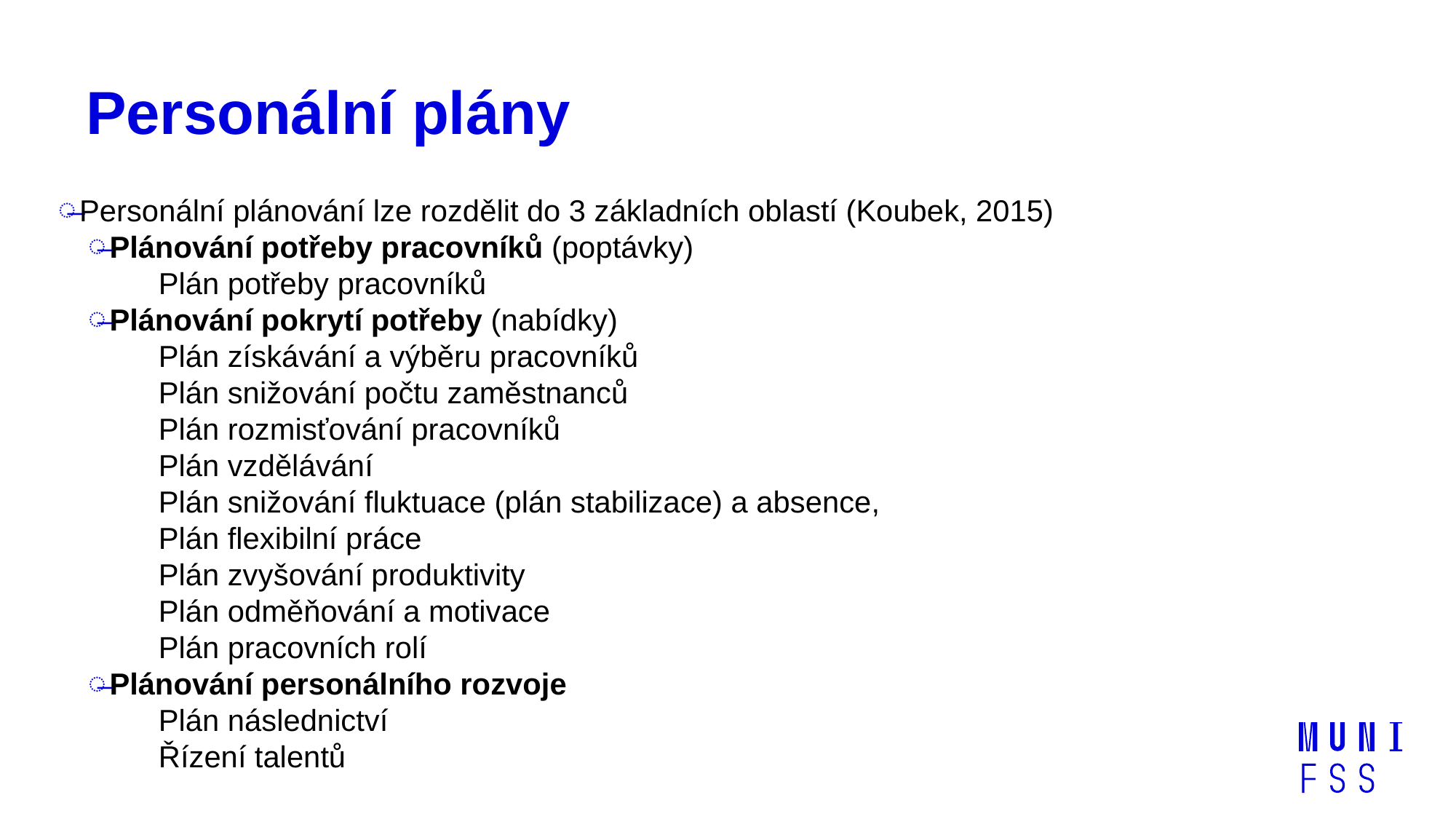

# Personální plány
Personální plánování lze rozdělit do 3 základních oblastí (Koubek, 2015)
Plánování potřeby pracovníků (poptávky)
Plán potřeby pracovníků
Plánování pokrytí potřeby (nabídky)
Plán získávání a výběru pracovníků
Plán snižování počtu zaměstnanců
Plán rozmisťování pracovníků
Plán vzdělávání
Plán snižování fluktuace (plán stabilizace) a absence,
Plán flexibilní práce
Plán zvyšování produktivity
Plán odměňování a motivace
Plán pracovních rolí
Plánování personálního rozvoje
Plán následnictví
Řízení talentů